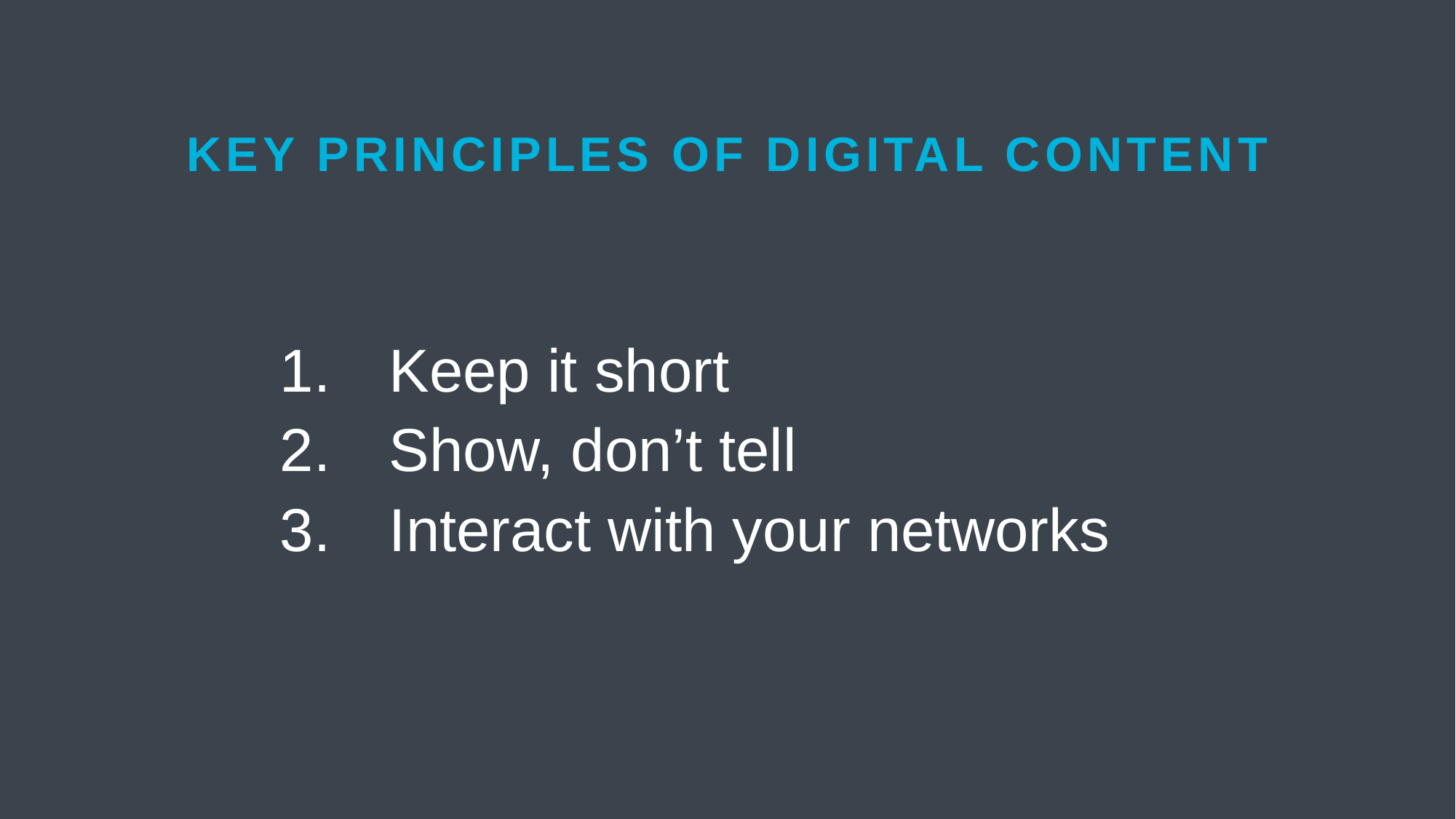

KEY PRINCIPLES OF DIGITAL CONTENT
Keep it short
Show, don’t tell
Interact with your networks